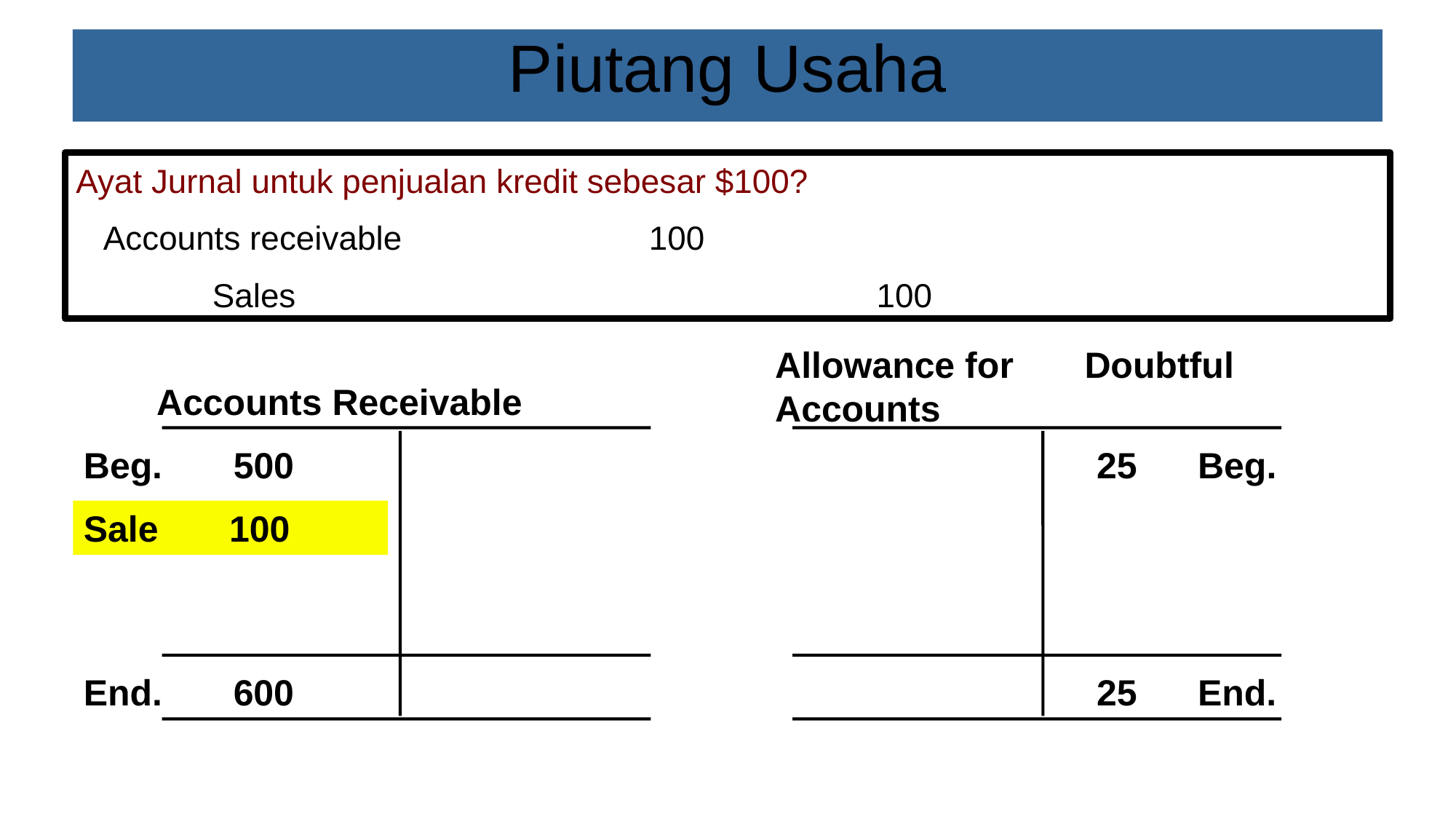

# Piutang Usaha
Ayat Jurnal untuk penjualan kredit sebesar $100?
	Accounts receivable			100
		Sales						 100
Allowance for       Doubtful Accounts
Accounts Receivable

Beg.       500
   25      Beg.
Sale       100

End.       600
   25      End.